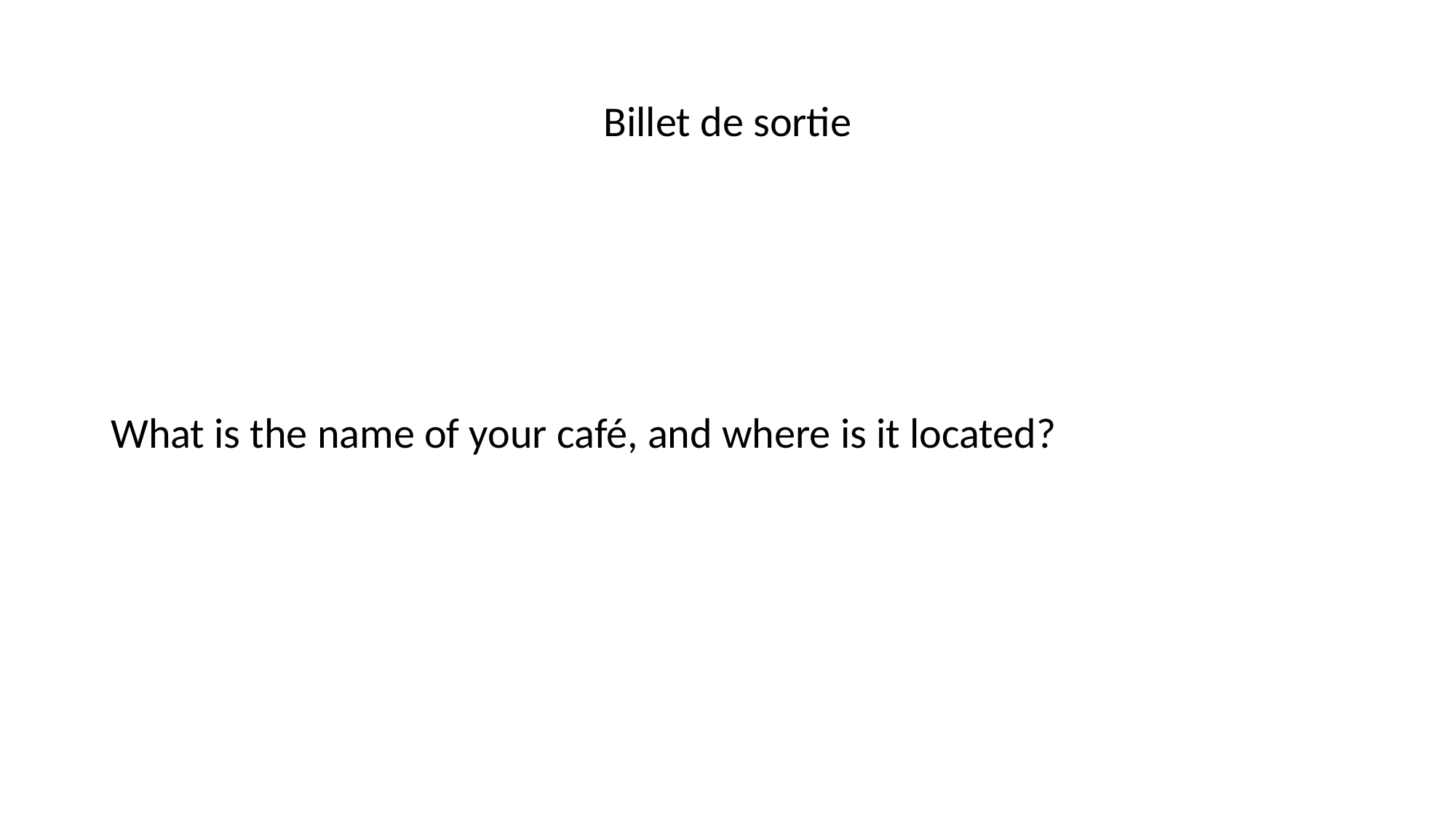

# Billet de sortie

What is the name of your café, and where is it located?